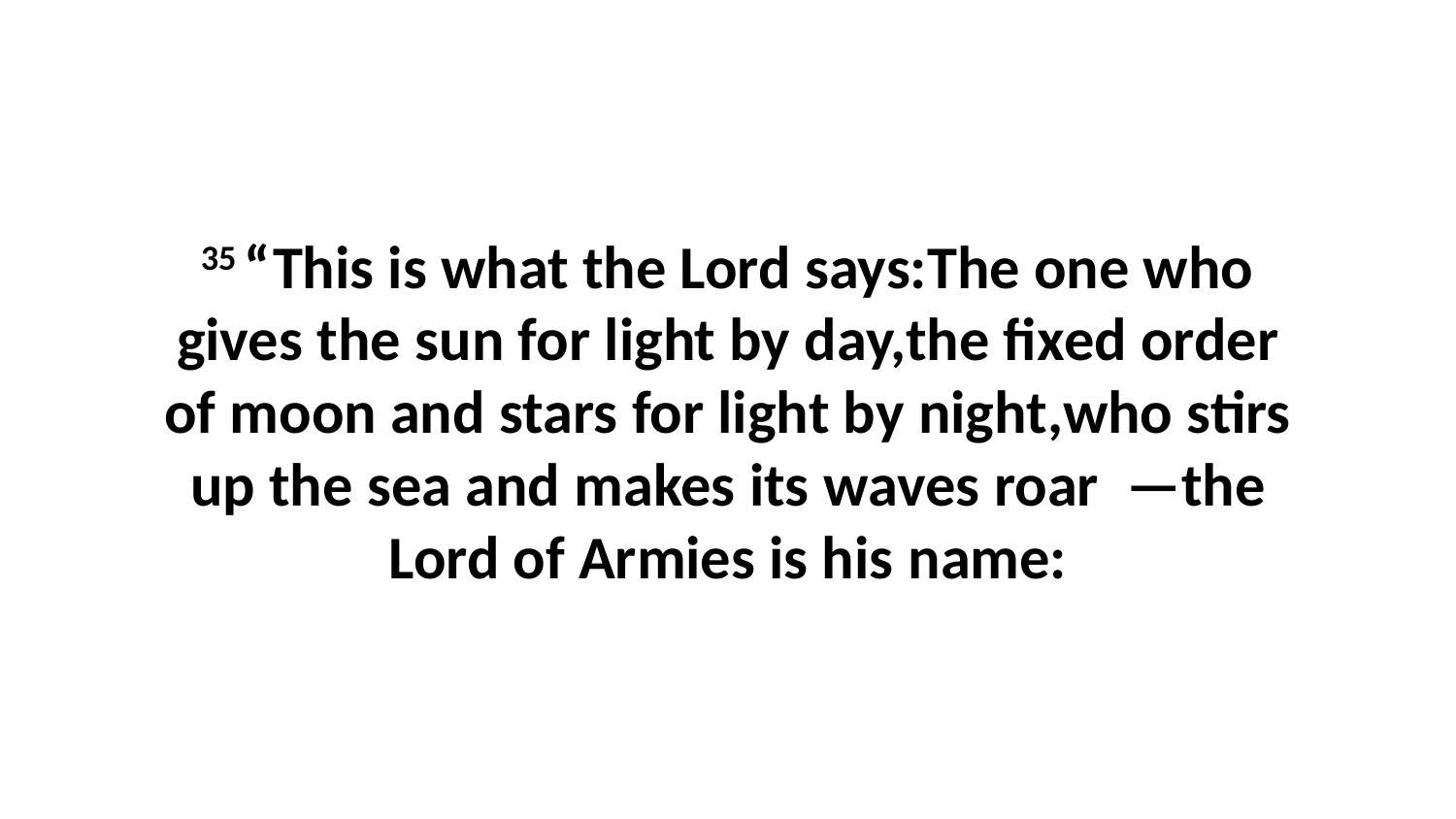

35 “This is what the Lord says:The one who gives the sun for light by day,the fixed order of moon and stars for light by night,who stirs up the sea and makes its waves roar  —the Lord of Armies is his name: